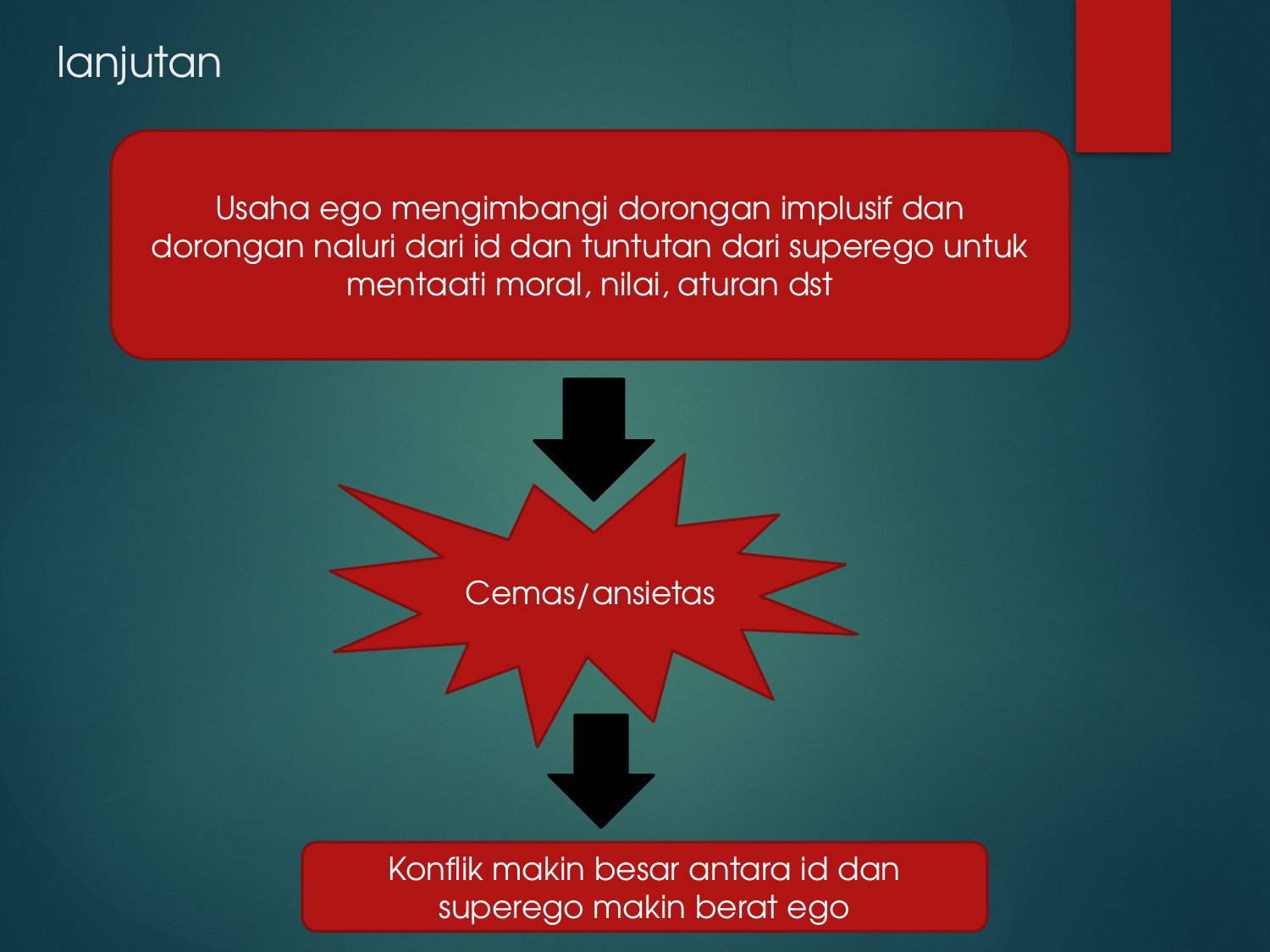

# lanjutan
Usaha ego mengimbangi dorongan implusif dan dorongan naluri dari id dan tuntutan dari superego untuk mentaati moral, nilai, aturan dst

Cemas/ansietas

Konflik makin besar antara id dan superego makin berat ego